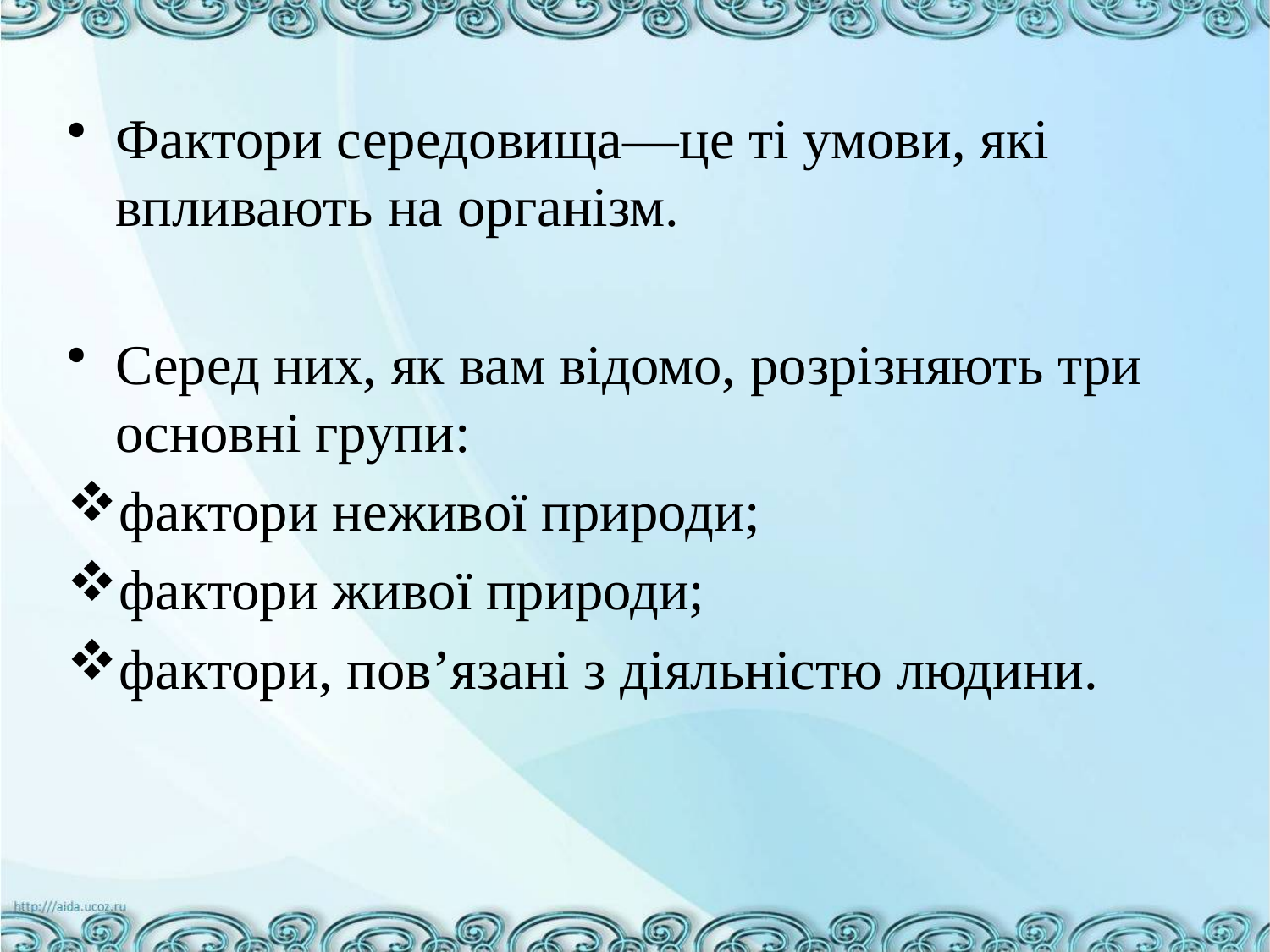

Фактори середовища—це ті умови, які впливають на організм.

Серед них, як вам відомо, розрізняють три основні групи:
фактори неживої природи;
фактори живої природи;
фактори, пов’язані з діяльністю людини.